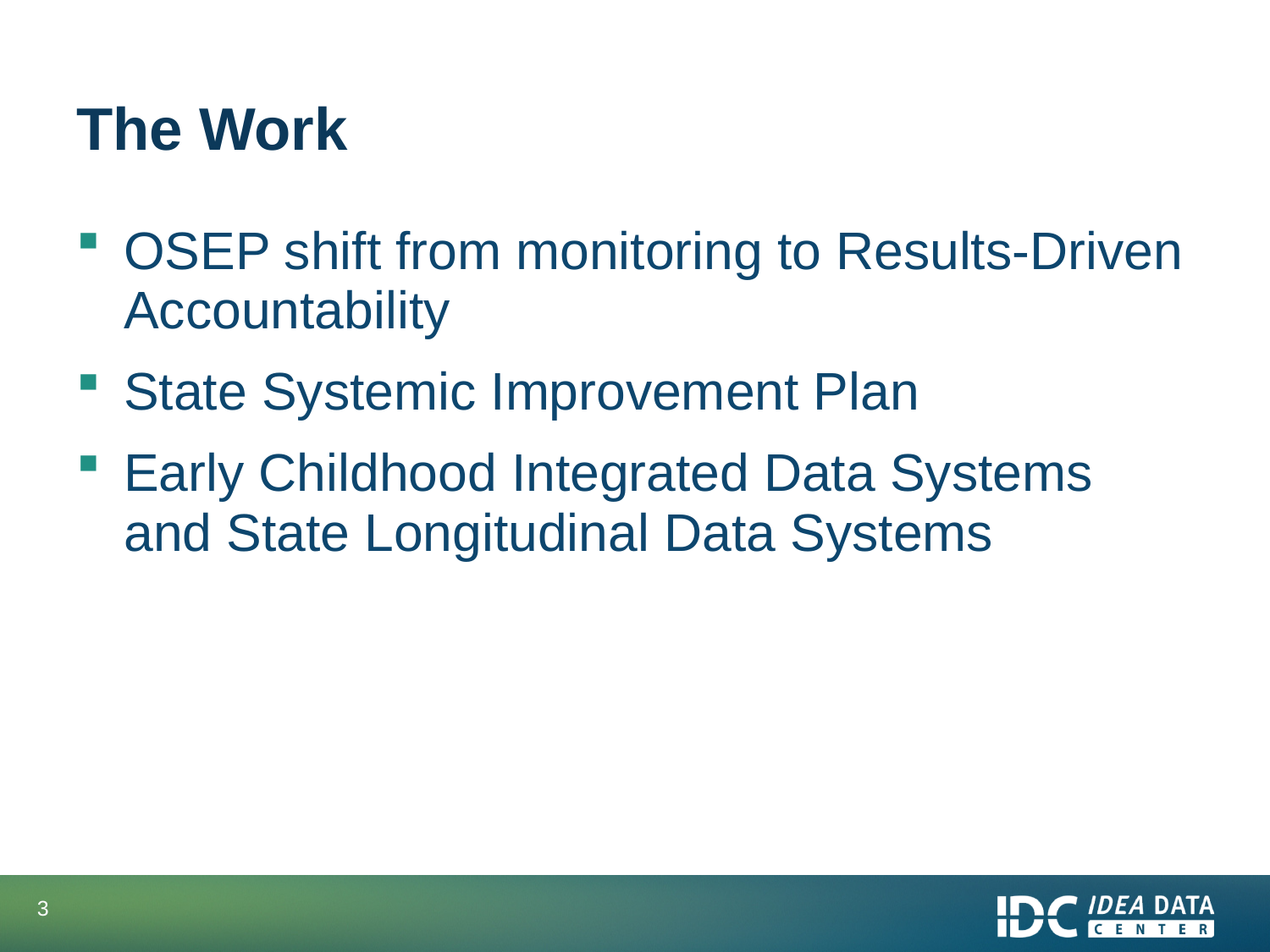

# The Work
OSEP shift from monitoring to Results-Driven Accountability
State Systemic Improvement Plan
Early Childhood Integrated Data Systems and State Longitudinal Data Systems
3